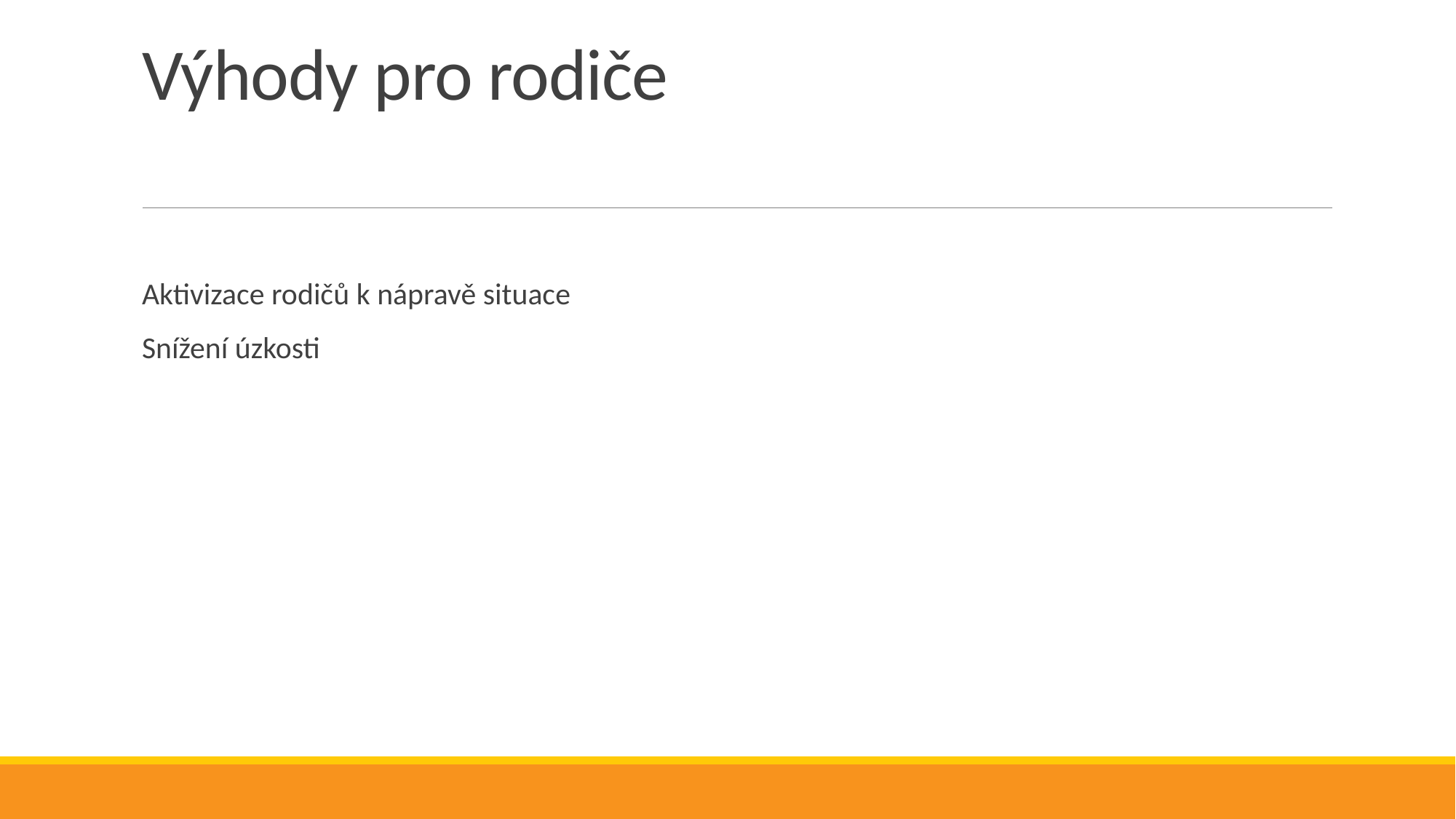

# Výhody pro rodiče
Aktivizace rodičů k nápravě situace
Snížení úzkosti